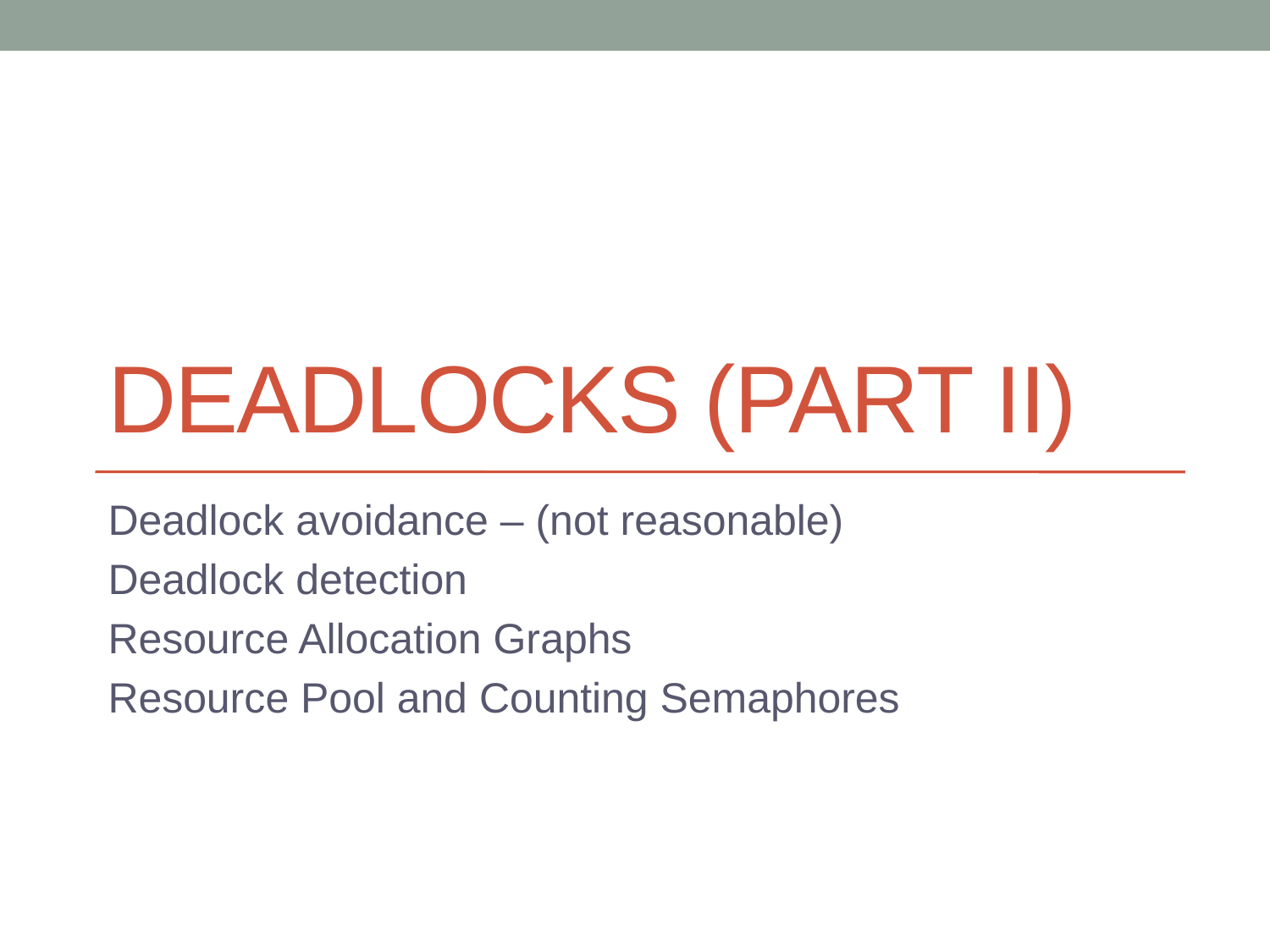

# Deadlocks (part II)
Deadlock avoidance – (not reasonable)
Deadlock detection
Resource Allocation Graphs
Resource Pool and Counting Semaphores